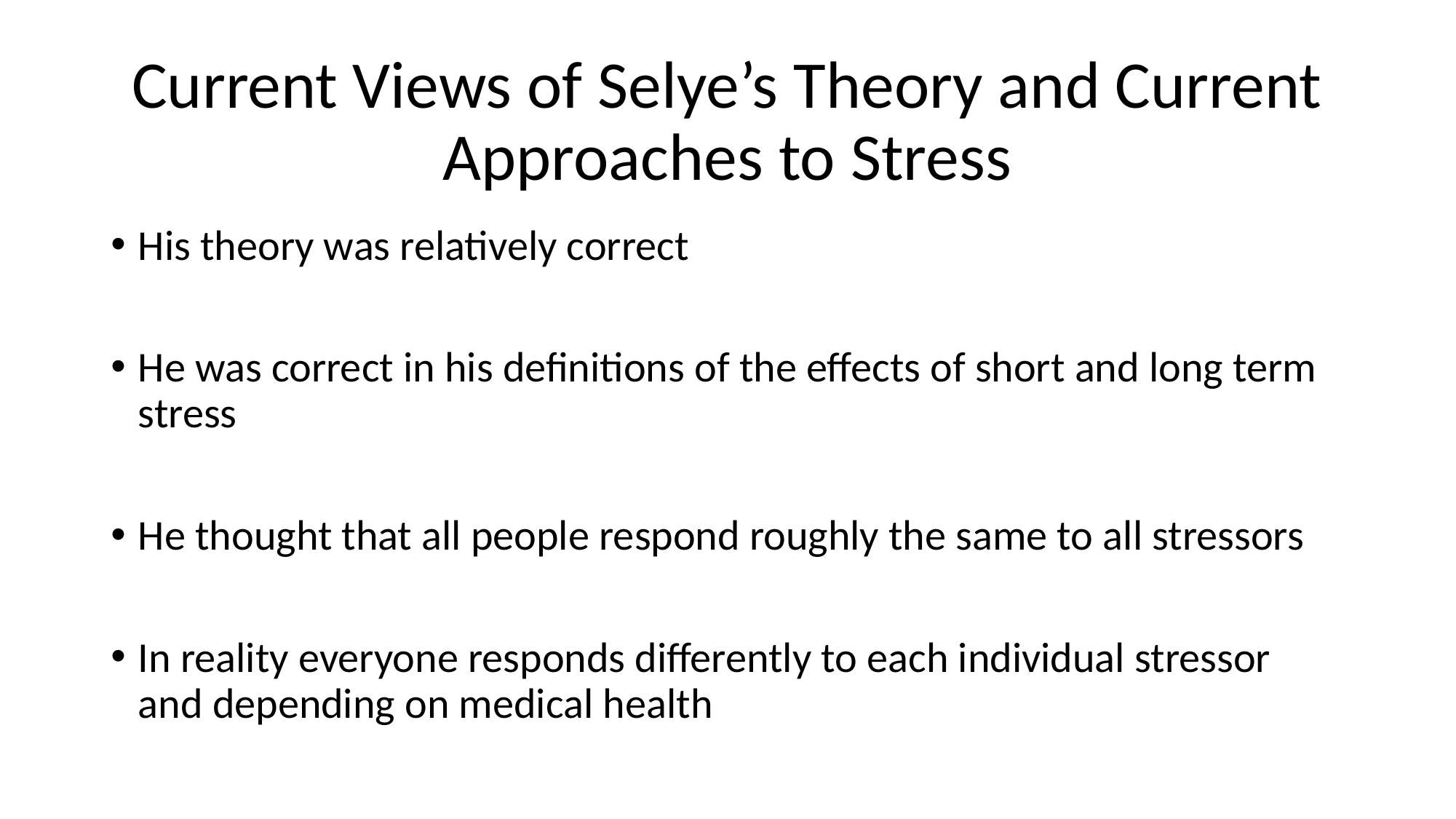

# Current Views of Selye’s Theory and Current Approaches to Stress
His theory was relatively correct

He was correct in his definitions of the effects of short and long term stress

He thought that all people respond roughly the same to all stressors

In reality everyone responds differently to each individual stressor and depending on medical health